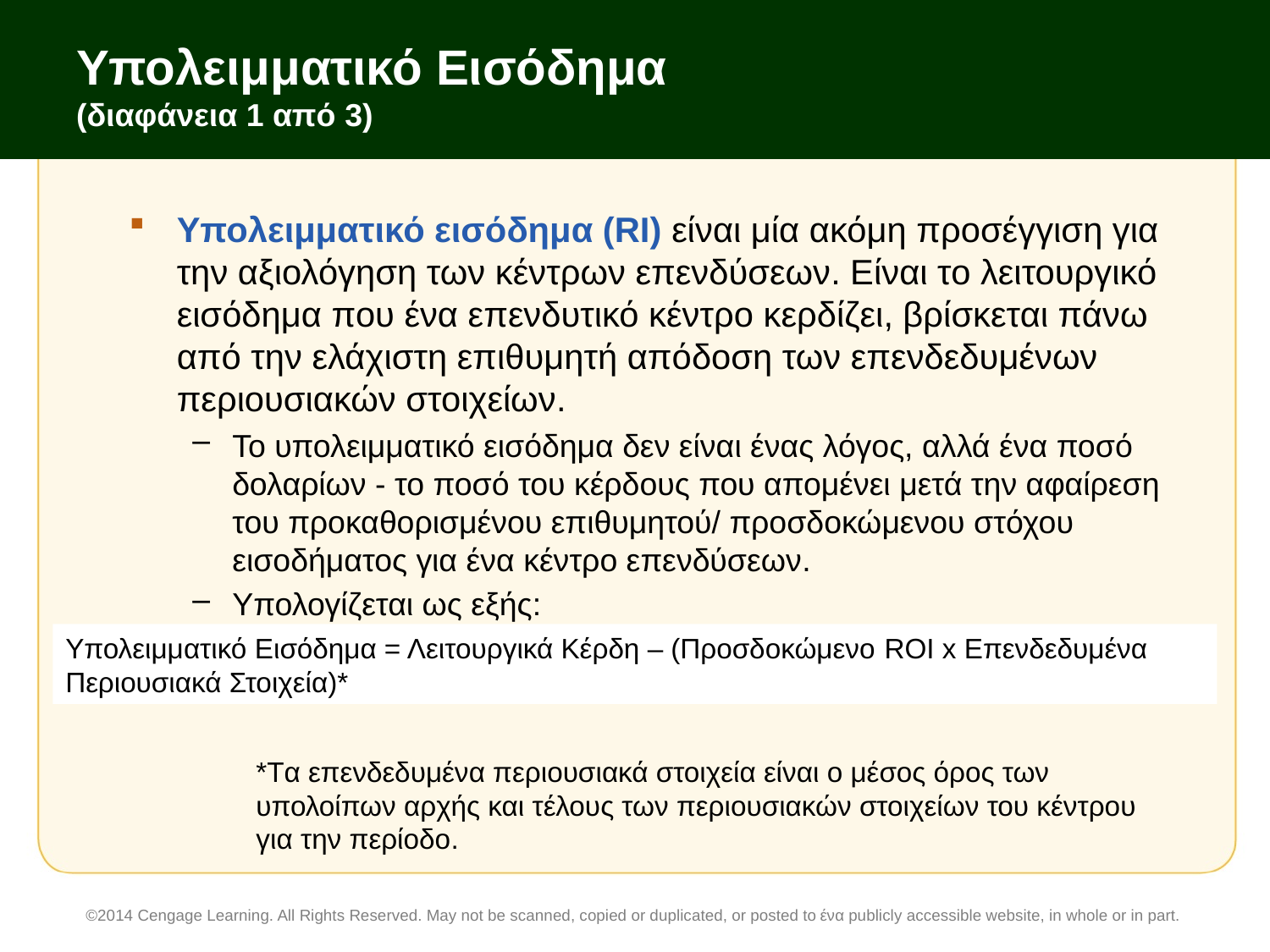

# Υπολειμματικό Εισόδημα (διαφάνεια 1 από 3)
Υπολειμματικό εισόδημα (RI) είναι μία ακόμη προσέγγιση για την αξιολόγηση των κέντρων επενδύσεων. Είναι το λειτουργικό εισόδημα που ένα επενδυτικό κέντρο κερδίζει, βρίσκεται πάνω από την ελάχιστη επιθυμητή απόδοση των επενδεδυμένων περιουσιακών στοιχείων.
Το υπολειμματικό εισόδημα δεν είναι ένας λόγος, αλλά ένα ποσό δολαρίων - το ποσό του κέρδους που απομένει μετά την αφαίρεση του προκαθορισμένου επιθυμητού/ προσδοκώμενου στόχου εισοδήματος για ένα κέντρο επενδύσεων.
Υπολογίζεται ως εξής:

*Τα επενδεδυμένα περιουσιακά στοιχεία είναι ο μέσος όρος των υπολοίπων αρχής και τέλους των περιουσιακών στοιχείων του κέντρου για την περίοδο.
Υπολειμματικό Εισόδημα = Λειτουργικά Κέρδη – (Προσδοκώμενο ROI x Επενδεδυμένα Περιουσιακά Στοιχεία)*
*
©2014 Cengage Learning. All Rights Reserved. May not be scanned, copied or duplicated, or posted to ένα publicly accessible website, in whole or in part.